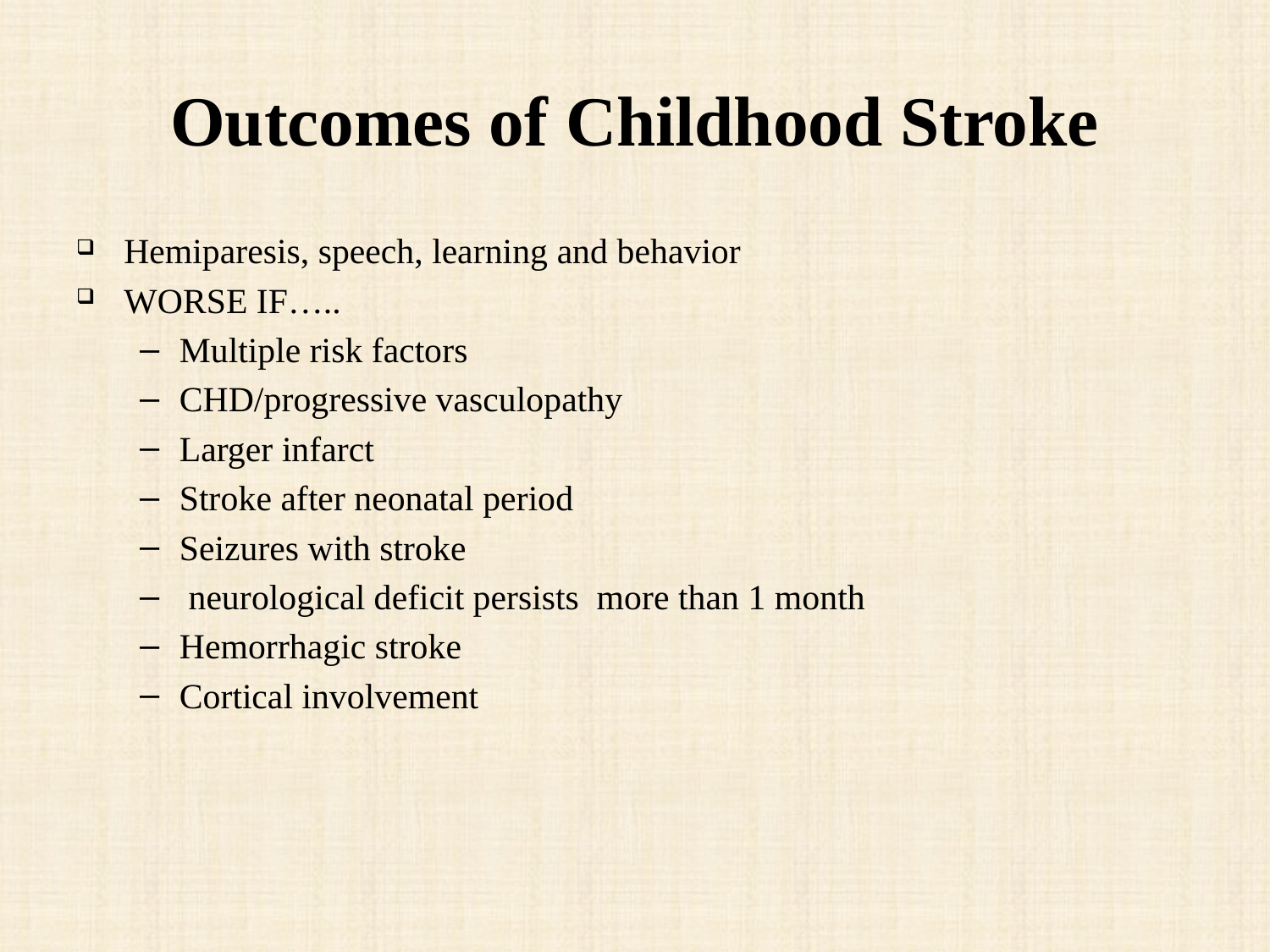

# Outcomes of Childhood Stroke
Hemiparesis, speech, learning and behavior
WORSE IF…..
Multiple risk factors
CHD/progressive vasculopathy
Larger infarct
Stroke after neonatal period
Seizures with stroke
 neurological deficit persists  more than 1 month
Hemorrhagic stroke
Cortical involvement